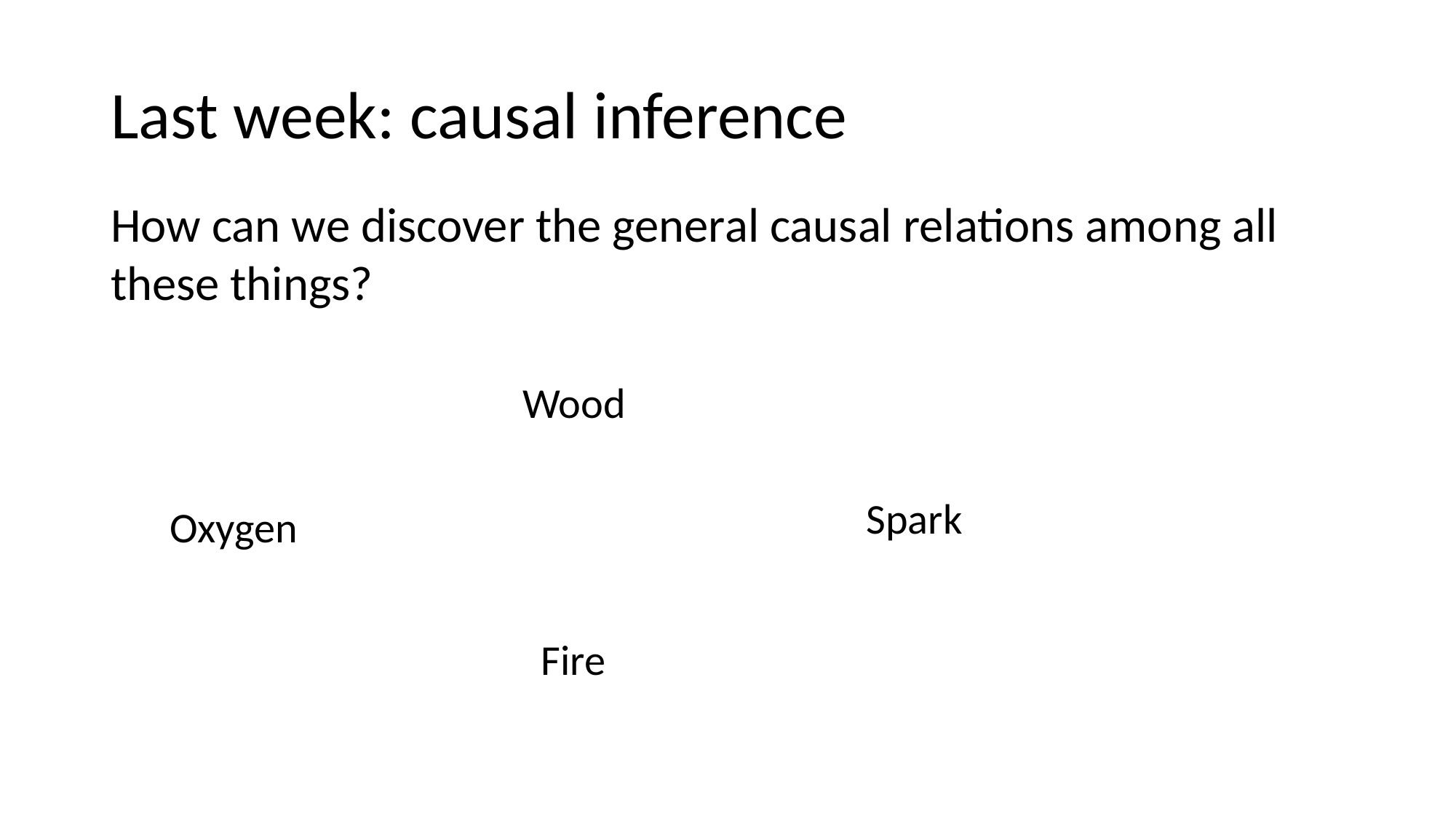

# Last week: causal inference
How can we discover the general causal relations among all these things?
Wood
Spark
Oxygen
Fire